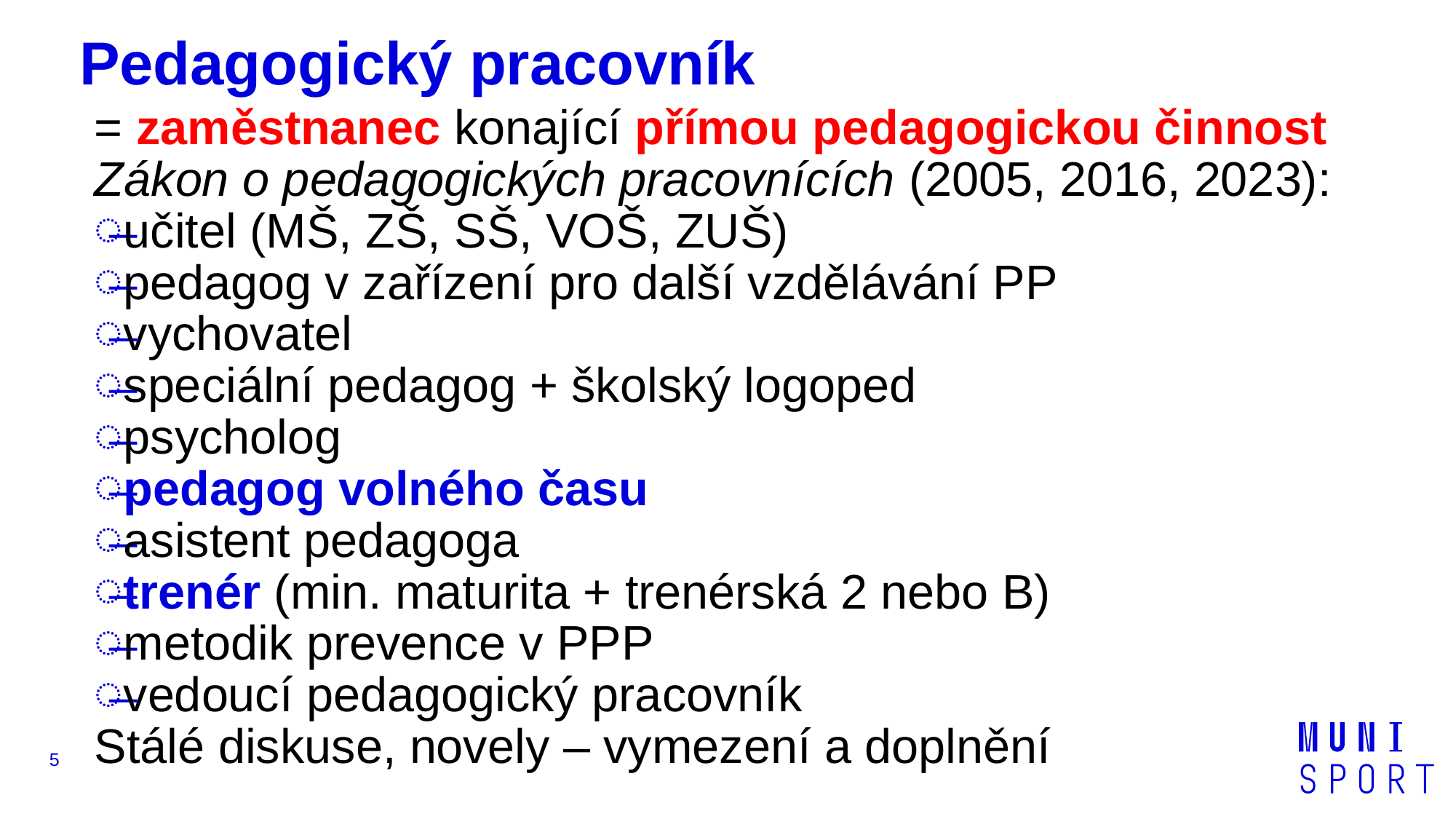

# Pedagogický pracovník
= zaměstnanec konající přímou pedagogickou činnost
Zákon o pedagogických pracovnících (2005, 2016, 2023):
učitel (MŠ, ZŠ, SŠ, VOŠ, ZUŠ)
pedagog v zařízení pro další vzdělávání PP
vychovatel
speciální pedagog + školský logoped
psycholog
pedagog volného času
asistent pedagoga
trenér (min. maturita + trenérská 2 nebo B)
metodik prevence v PPP
vedoucí pedagogický pracovník
Stálé diskuse, novely – vymezení a doplnění
5